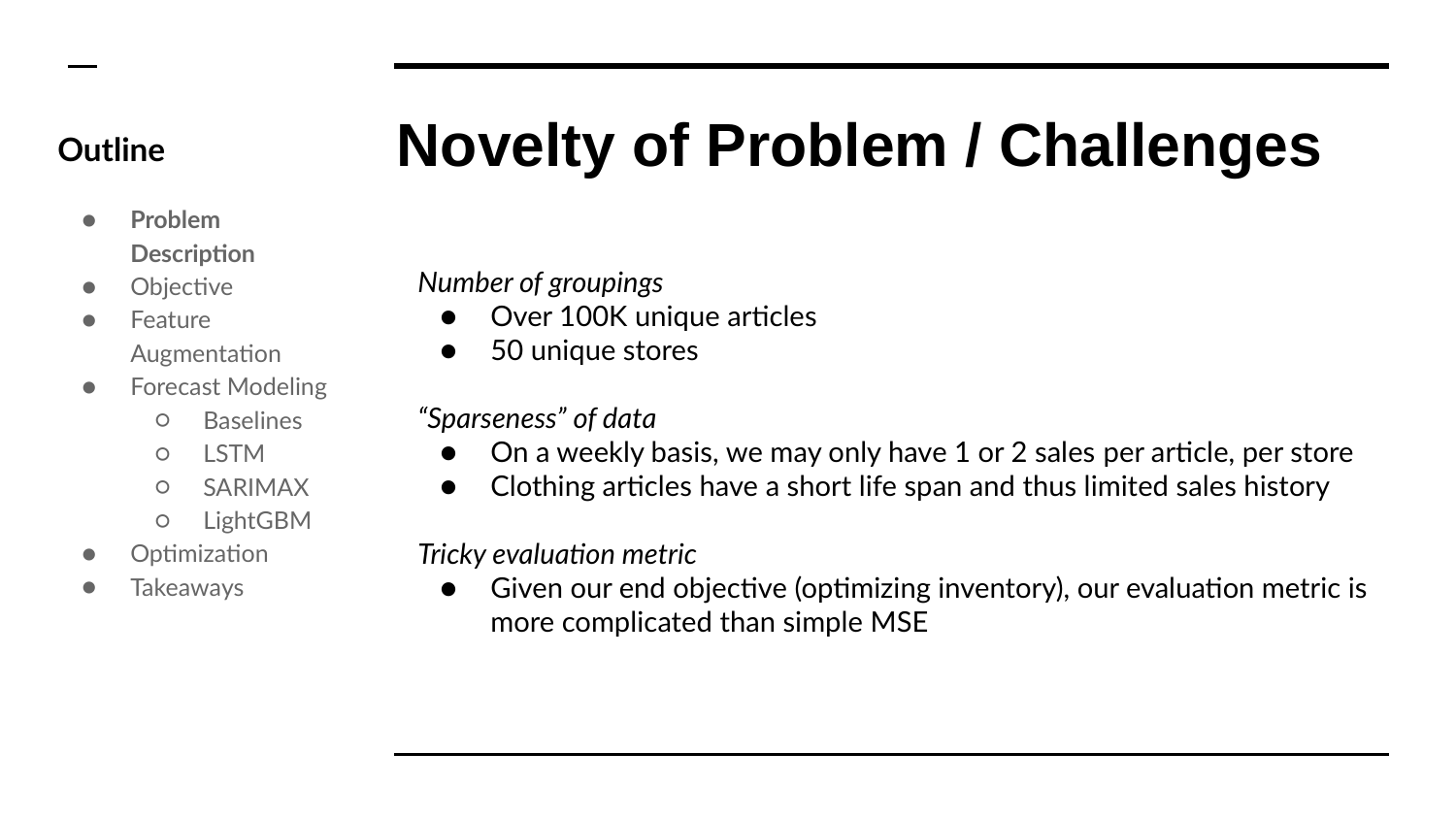

# Novelty of Problem / Challenges

Outline
Problem Description
Objective
Feature Augmentation
Forecast Modeling
Baselines
LSTM
SARIMAX
LightGBM
Optimization
Takeaways
Number of groupings
Over 100K unique articles
50 unique stores

“Sparseness” of data
On a weekly basis, we may only have 1 or 2 sales per article, per store
Clothing articles have a short life span and thus limited sales history

Tricky evaluation metric
Given our end objective (optimizing inventory), our evaluation metric is more complicated than simple MSE